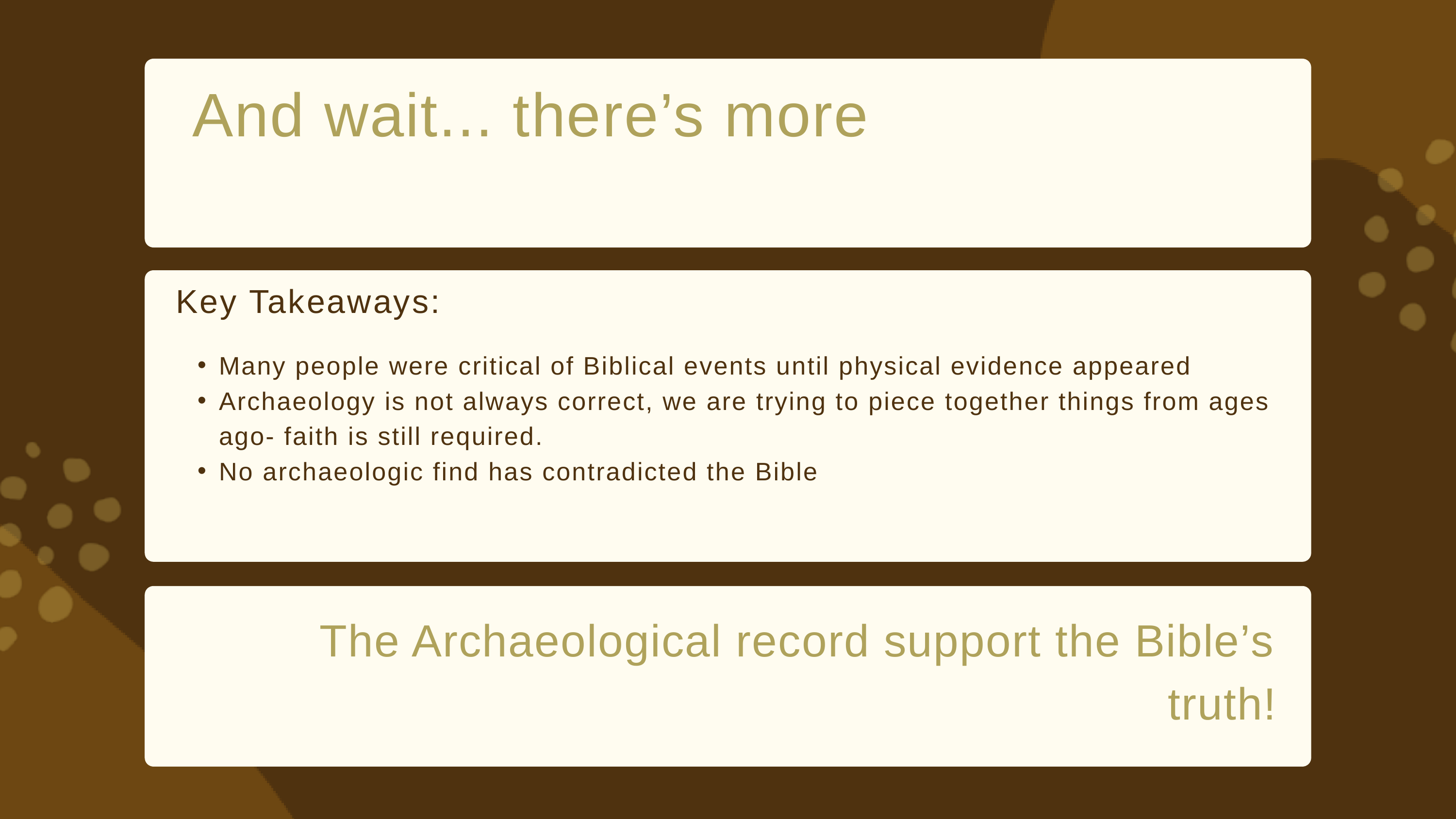

And wait... there’s more

Key Takeaways:
Many people were critical of Biblical events until physical evidence appeared
Archaeology is not always correct, we are trying to piece together things from ages ago- faith is still required.
No archaeologic find has contradicted the Bible

 The Archaeological record support the Bible’s truth!